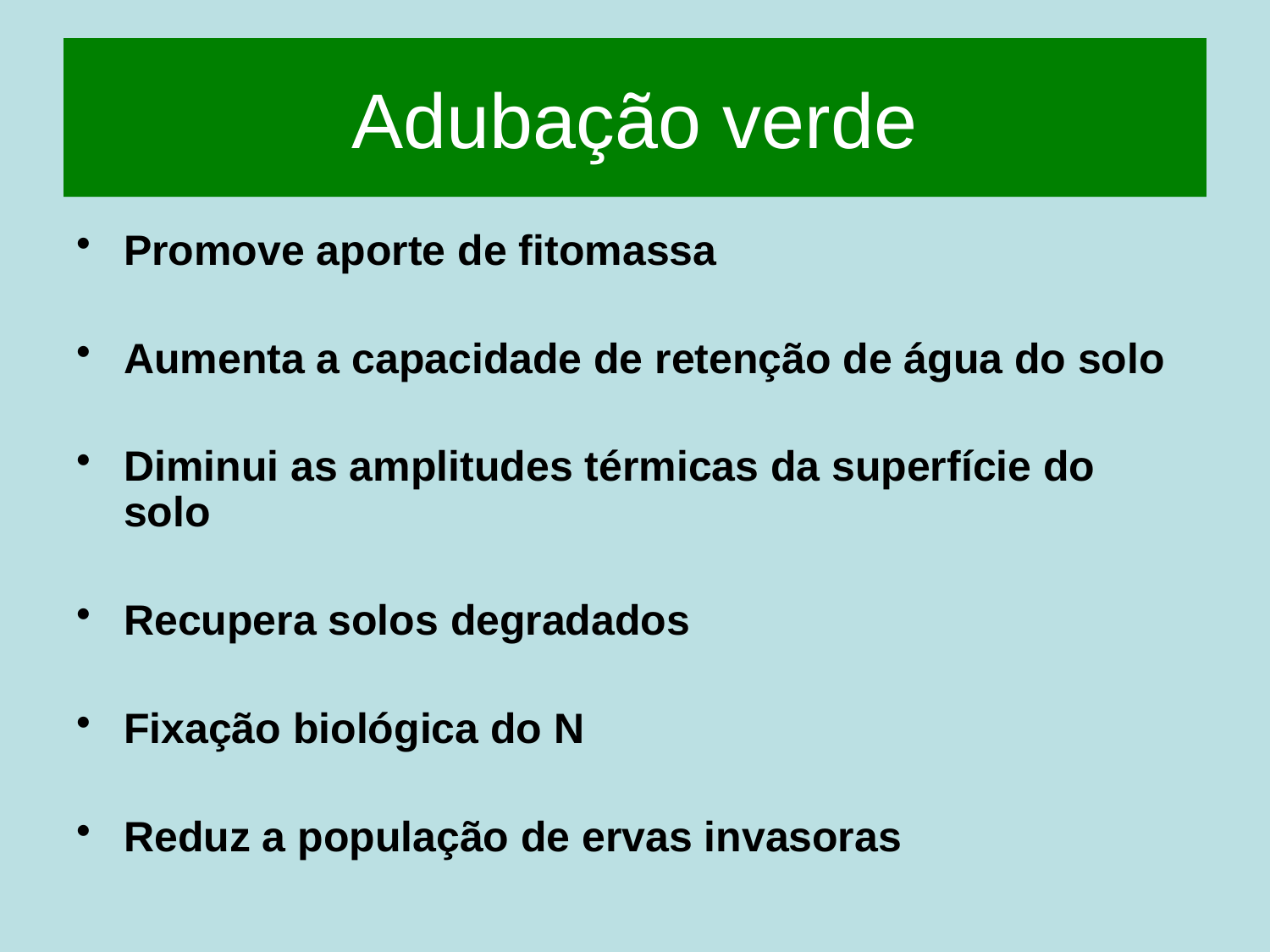

# Adubação verde
Promove aporte de fitomassa

Aumenta a capacidade de retenção de água do solo

Diminui as amplitudes térmicas da superfície do solo

Recupera solos degradados

Fixação biológica do N

Reduz a população de ervas invasoras